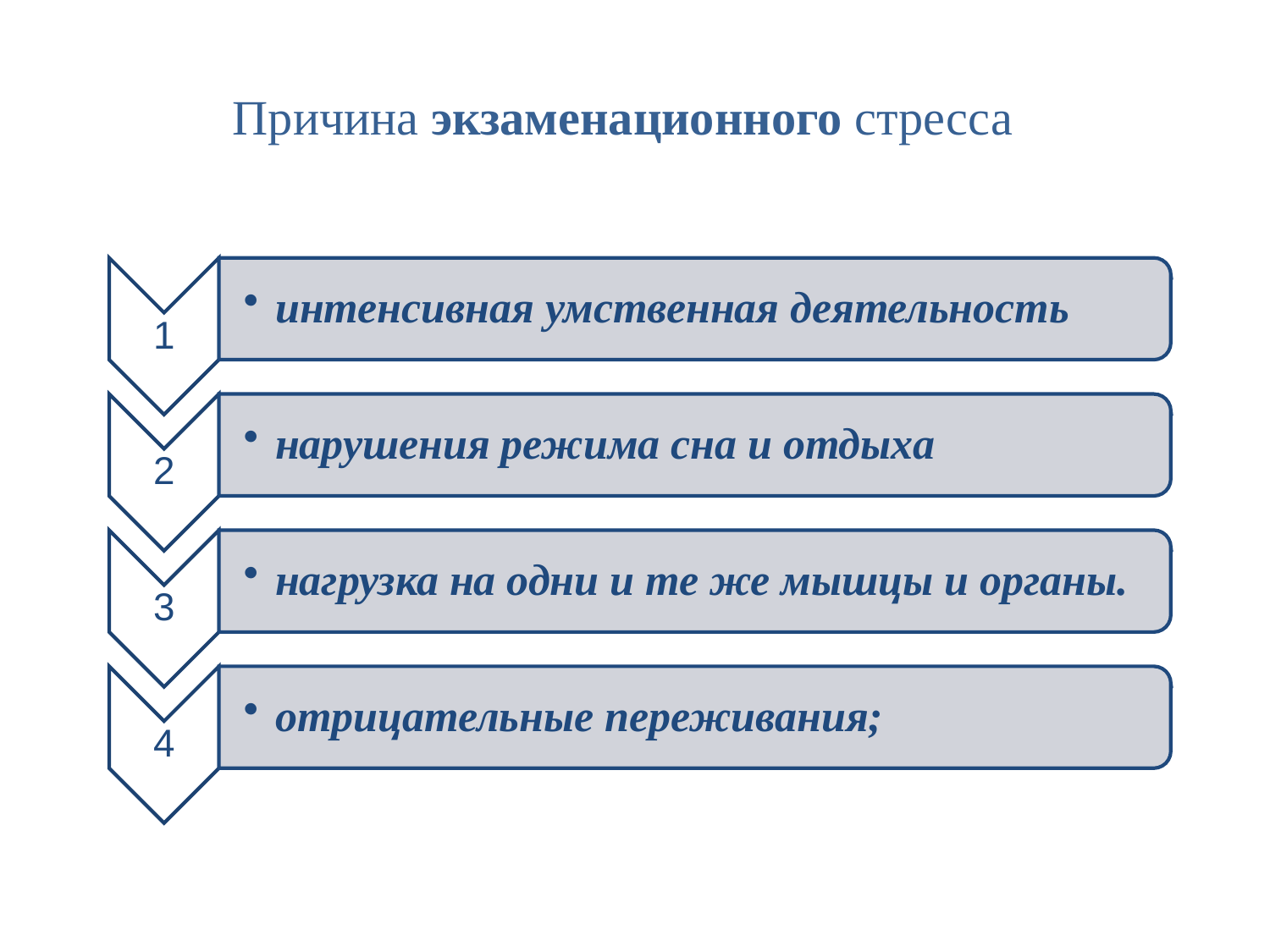

Причина экзаменационного стресса
1
интенсивная умственная деятельность
2
нарушения режима сна и отдыха
3
нагрузка на одни и те же мышцы и органы.
4
отрицательные переживания;